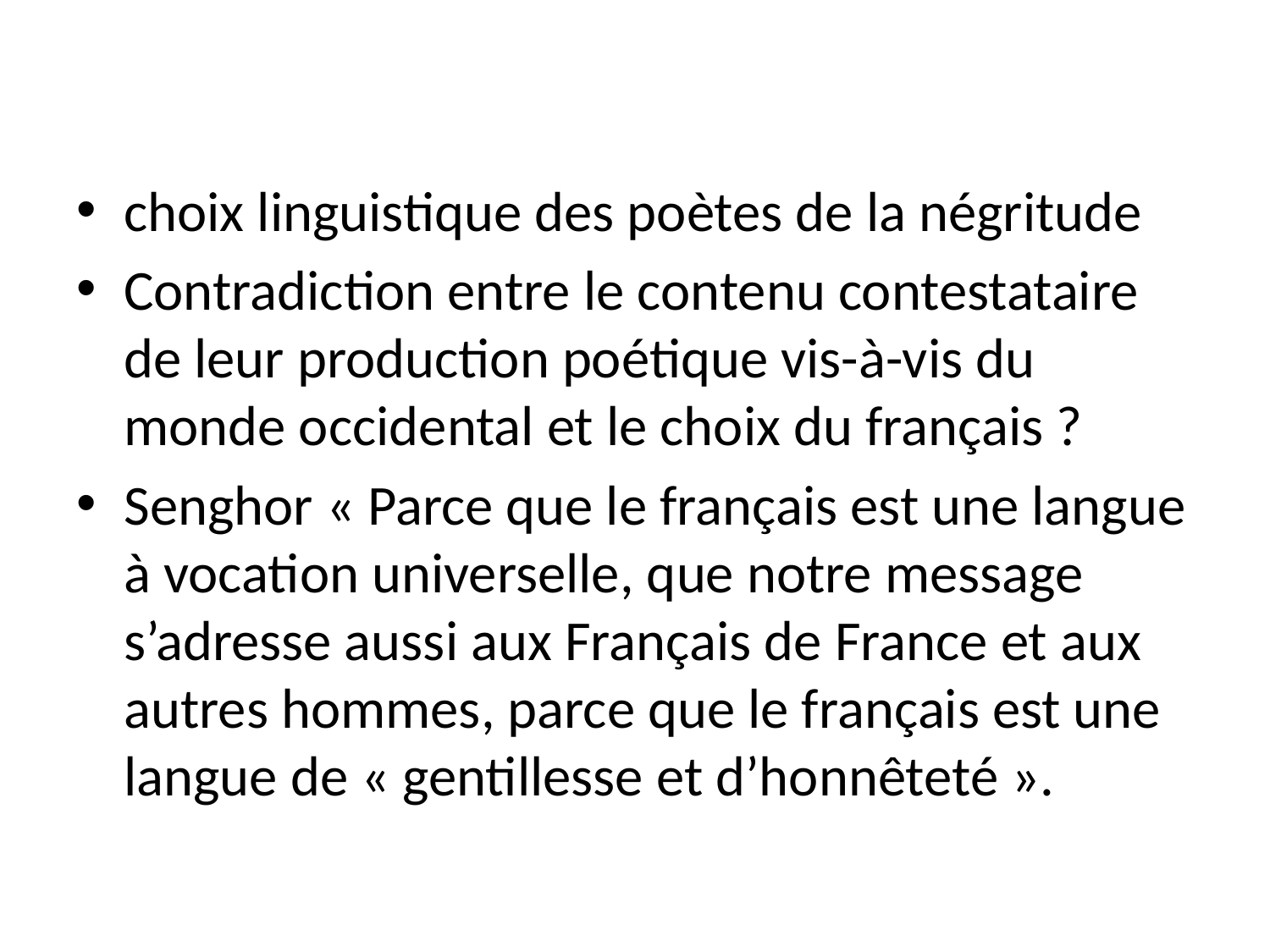

choix linguistique des poètes de la négritude
Contradiction entre le contenu contestataire de leur production poétique vis-à-vis du monde occidental et le choix du français ?
Senghor « Parce que le français est une langue à vocation universelle, que notre message s’adresse aussi aux Français de France et aux autres hommes, parce que le français est une langue de « gentillesse et d’honnêteté ».